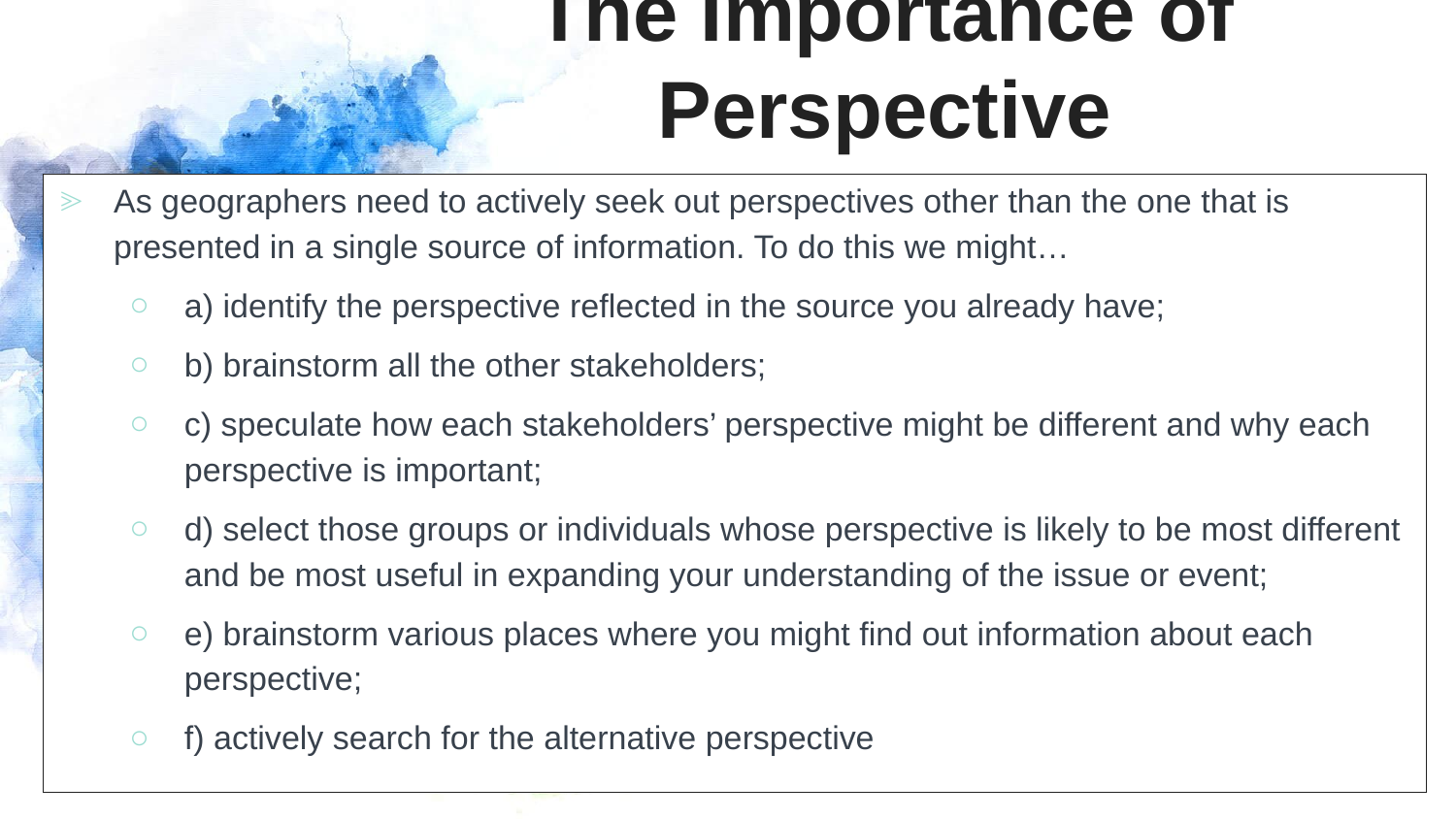

# The Importance of Perspective
As geographers need to actively seek out perspectives other than the one that is presented in a single source of information. To do this we might…
a) identify the perspective reflected in the source you already have;
b) brainstorm all the other stakeholders;
c) speculate how each stakeholders’ perspective might be different and why each perspective is important;
d) select those groups or individuals whose perspective is likely to be most different and be most useful in expanding your understanding of the issue or event;
e) brainstorm various places where you might find out information about each perspective;
f) actively search for the alternative perspective